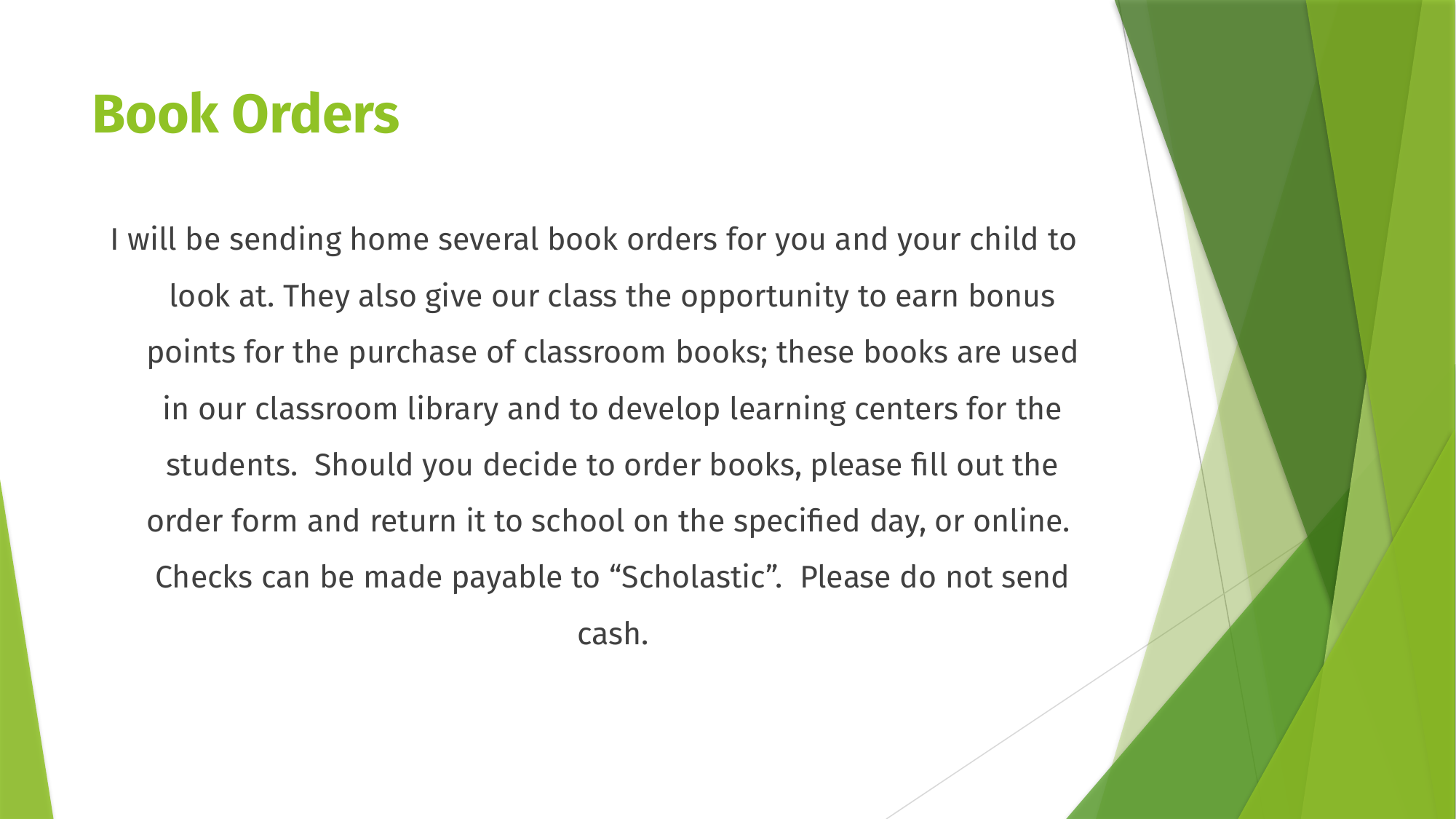

# Book Orders
I will be sending home several book orders for you and your child to look at. They also give our class the opportunity to earn bonus points for the purchase of classroom books; these books are used in our classroom library and to develop learning centers for the students.  Should you decide to order books, please fill out the order form and return it to school on the specified day, or online.  Checks can be made payable to “Scholastic”.  Please do not send cash.